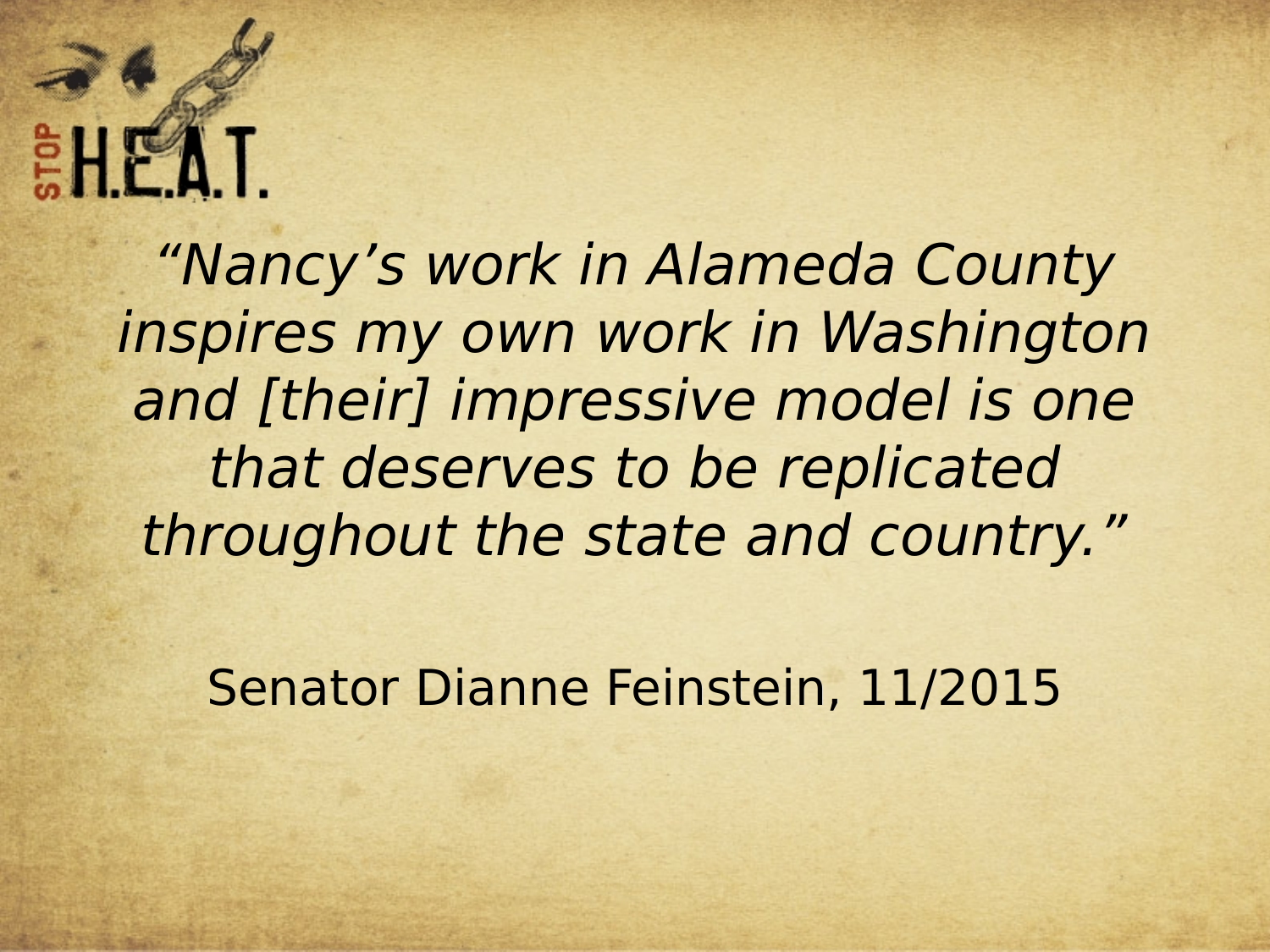

#
“Nancy’s work in Alameda County inspires my own work in Washington and [their] impressive model is one that deserves to be replicated throughout the state and country.”

Senator Dianne Feinstein, 11/2015